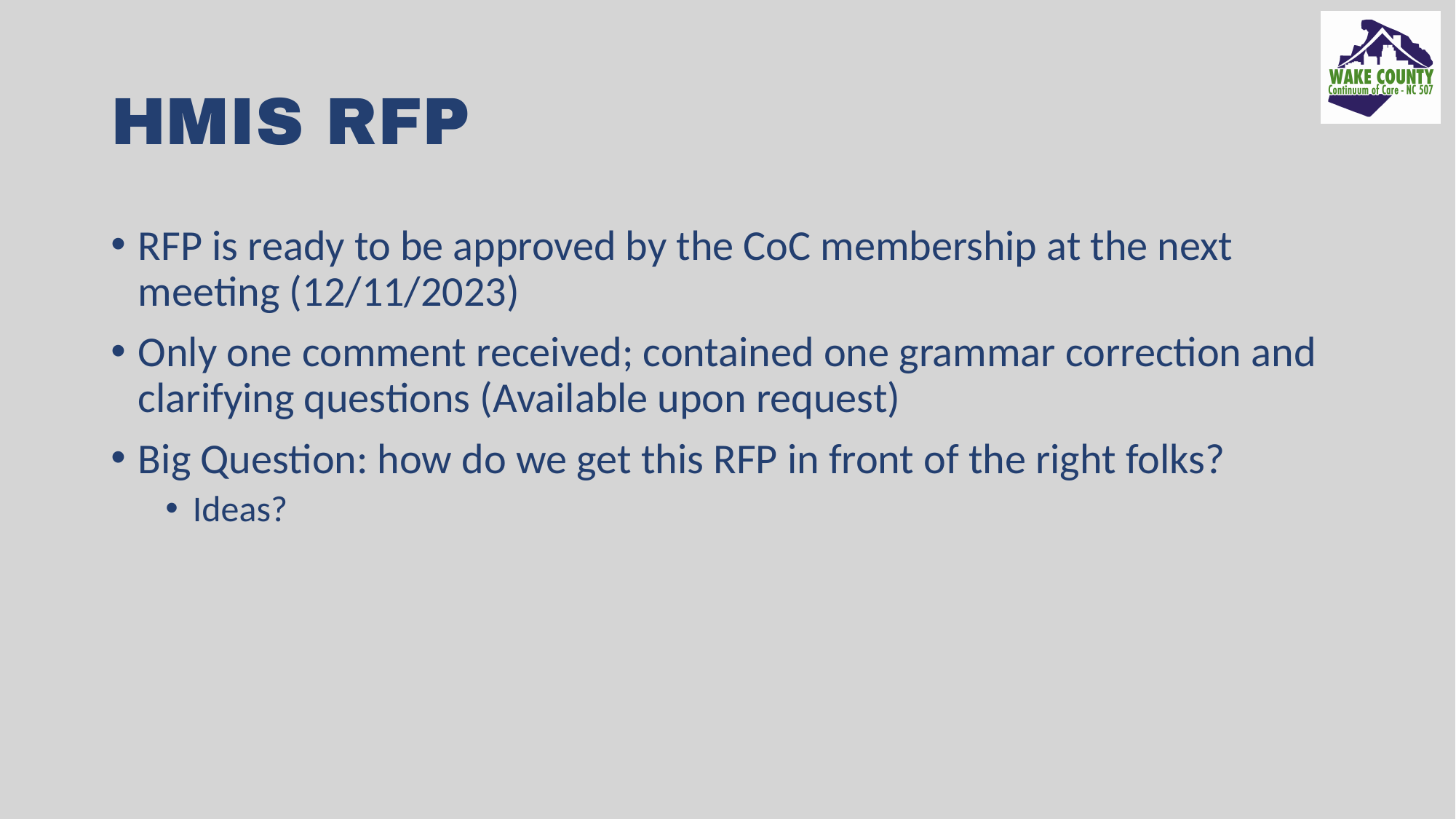

# HMIS RFP
RFP is ready to be approved by the CoC membership at the next meeting (12/11/2023)
Only one comment received; contained one grammar correction and clarifying questions (Available upon request)
Big Question: how do we get this RFP in front of the right folks?
Ideas?